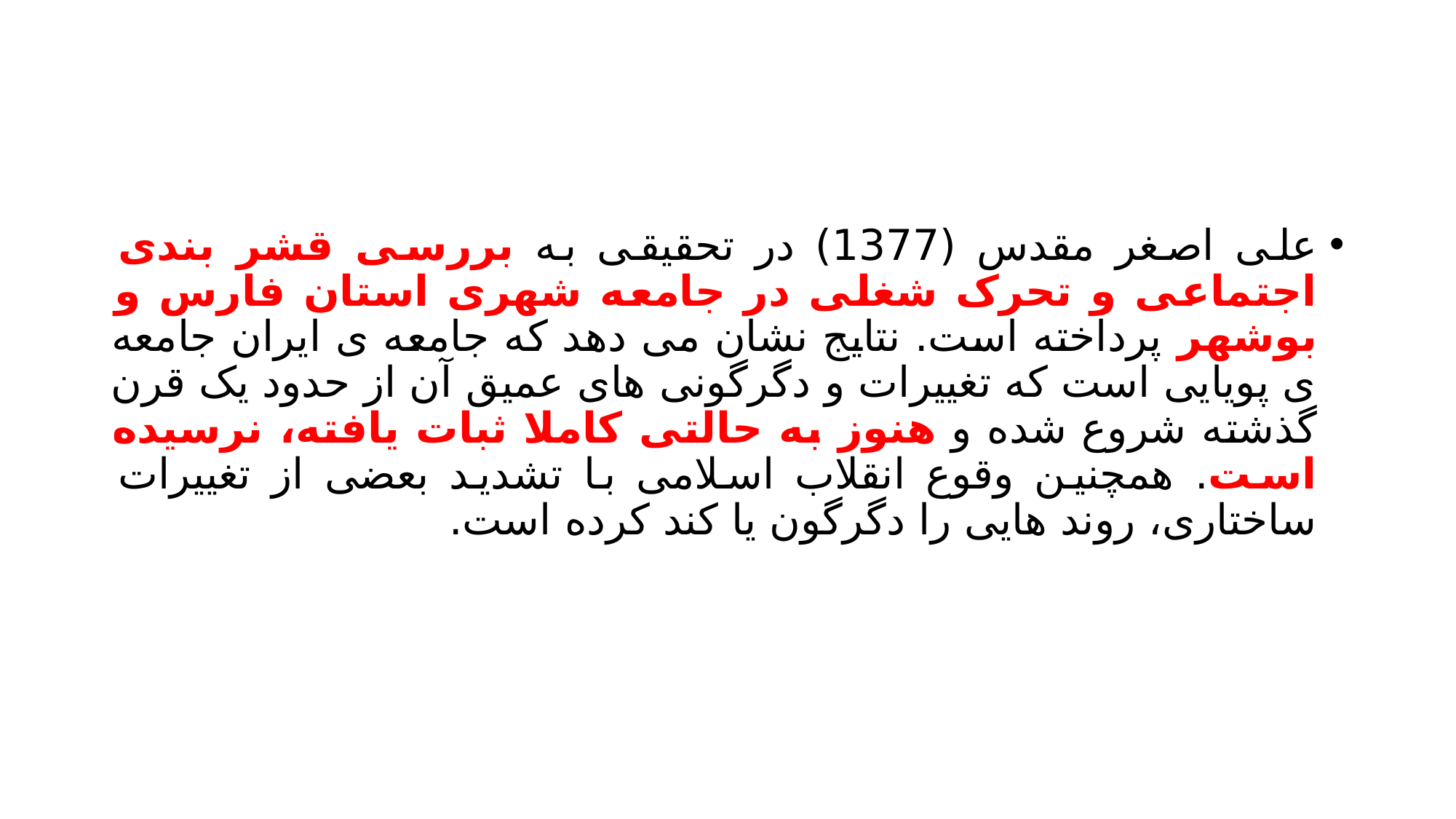

#
علی اصغر مقدس (1377) در تحقیقی به بررسی قشر بندی اجتماعی و تحرک شغلی در جامعه شهری استان فارس و بوشهر پرداخته است. نتایج نشان می دهد که جامعه ی ایران جامعه ی پویایی است که تغییرات و دگرگونی های عمیق آن از حدود یک قرن گذشته شروع شده و هنوز به حالتی کاملا ثبات یافته، نرسیده است. همچنین وقوع انقلاب اسلامی با تشدید بعضی از تغییرات ساختاری، روند هایی را دگرگون یا کند کرده است.